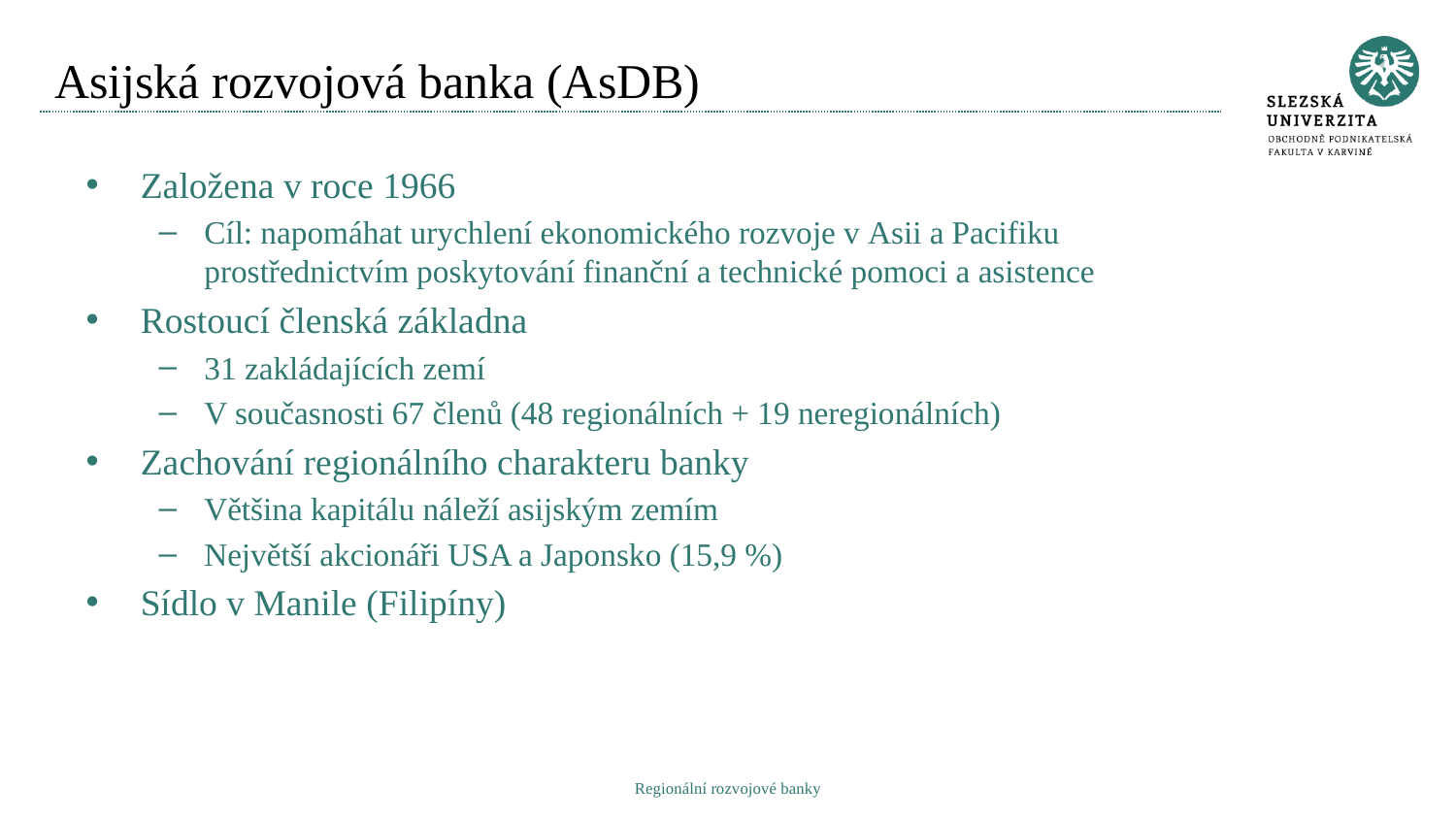

# Asijská rozvojová banka (AsDB)
Založena v roce 1966
Cíl: napomáhat urychlení ekonomického rozvoje v Asii a Pacifiku prostřednictvím poskytování finanční a technické pomoci a asistence
Rostoucí členská základna
31 zakládajících zemí
V současnosti 67 členů (48 regionálních + 19 neregionálních)
Zachování regionálního charakteru banky
Většina kapitálu náleží asijským zemím
Největší akcionáři USA a Japonsko (15,9 %)
Sídlo v Manile (Filipíny)